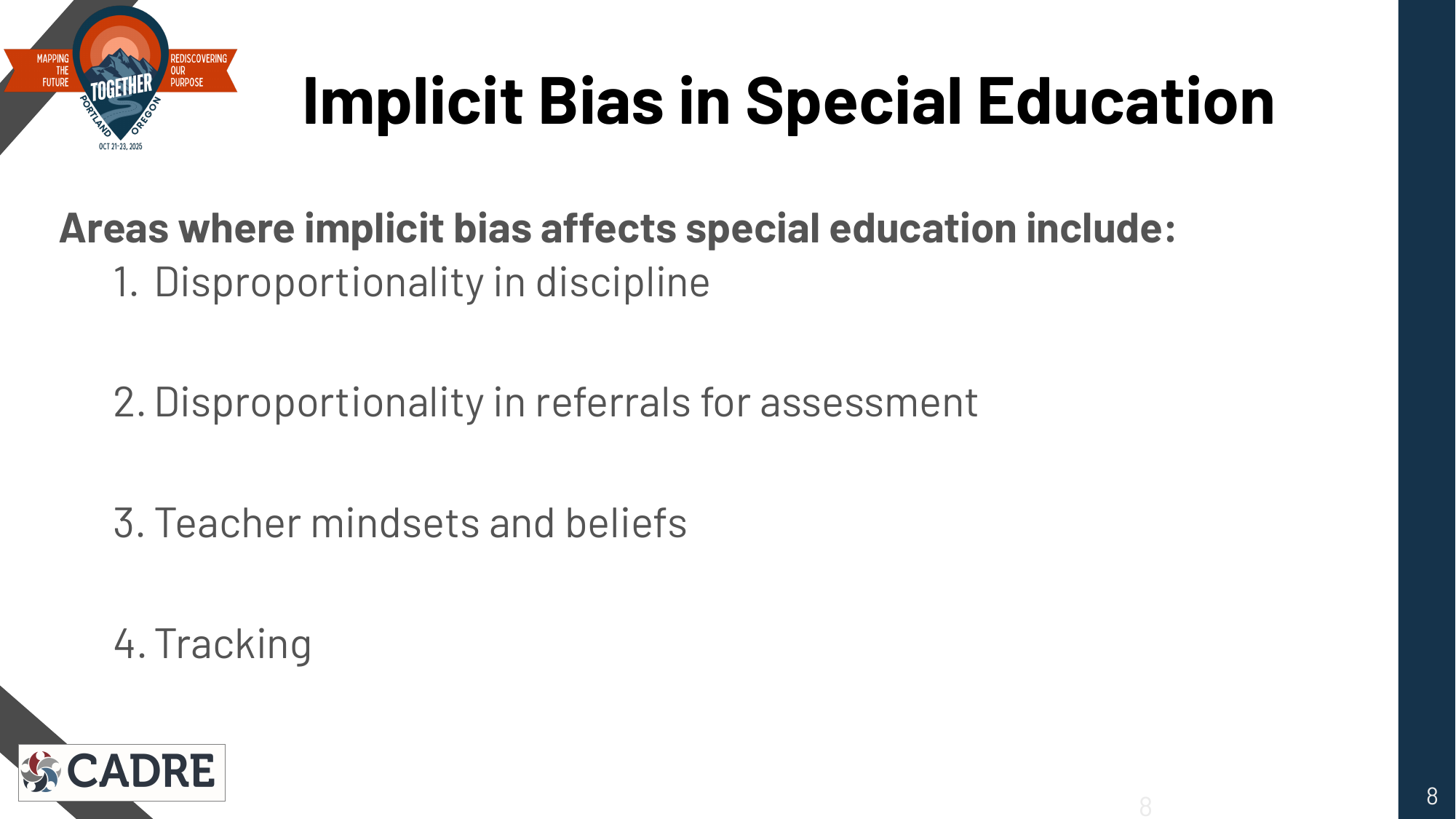

# Implicit Bias in Special Education
Areas where implicit bias affects special education include:
Disproportionality in discipline

Disproportionality in referrals for assessment

Teacher mindsets and beliefs

Tracking